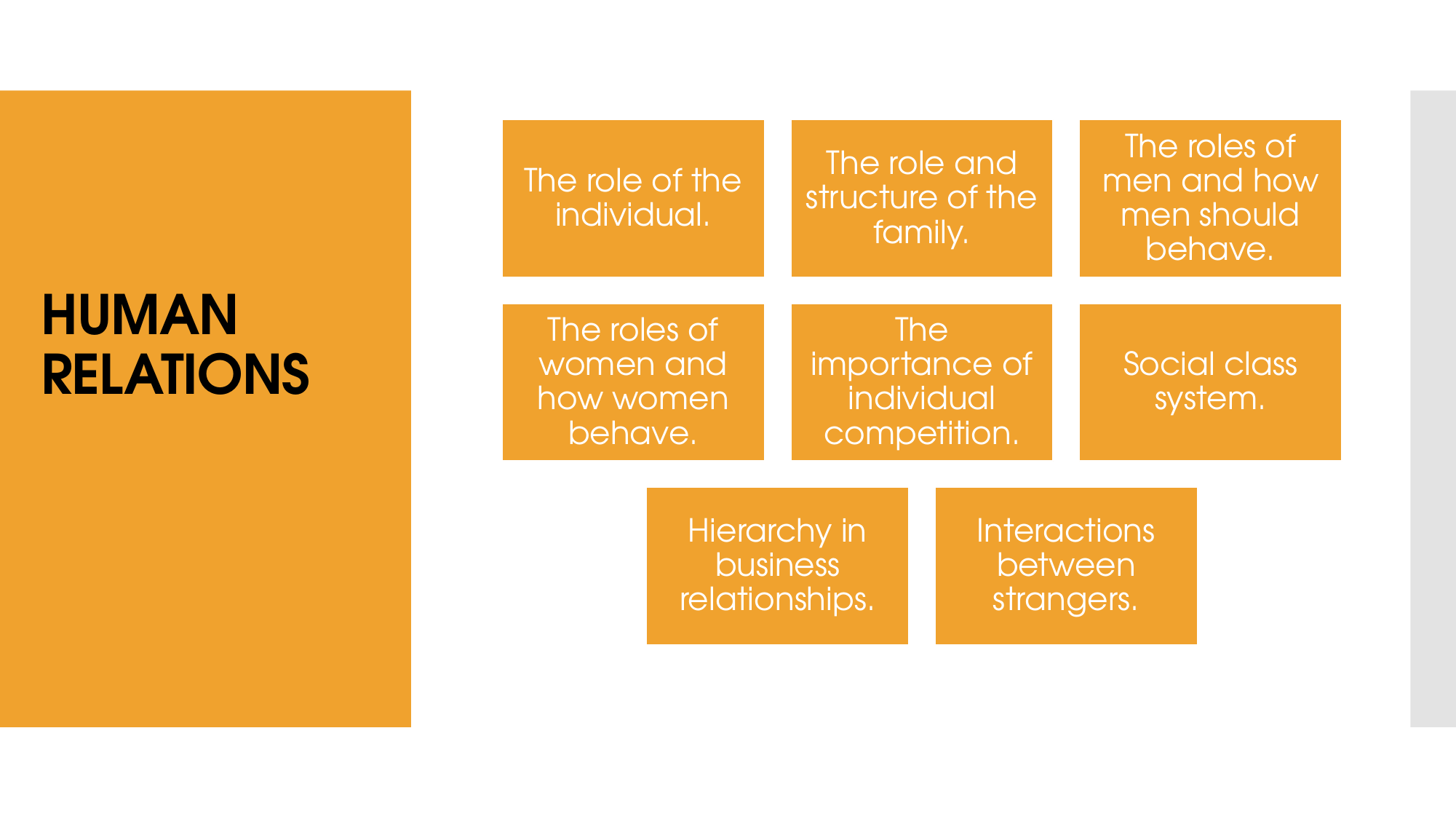

The role of the individual.
The role and structure of the family.
The roles of men and how men should behave.
The roles of women and how women behave.
The importance of individual competition.
Social class system.
Hierarchy in business relationships.
Interactions between strangers.
# HUMAN RELATIONS